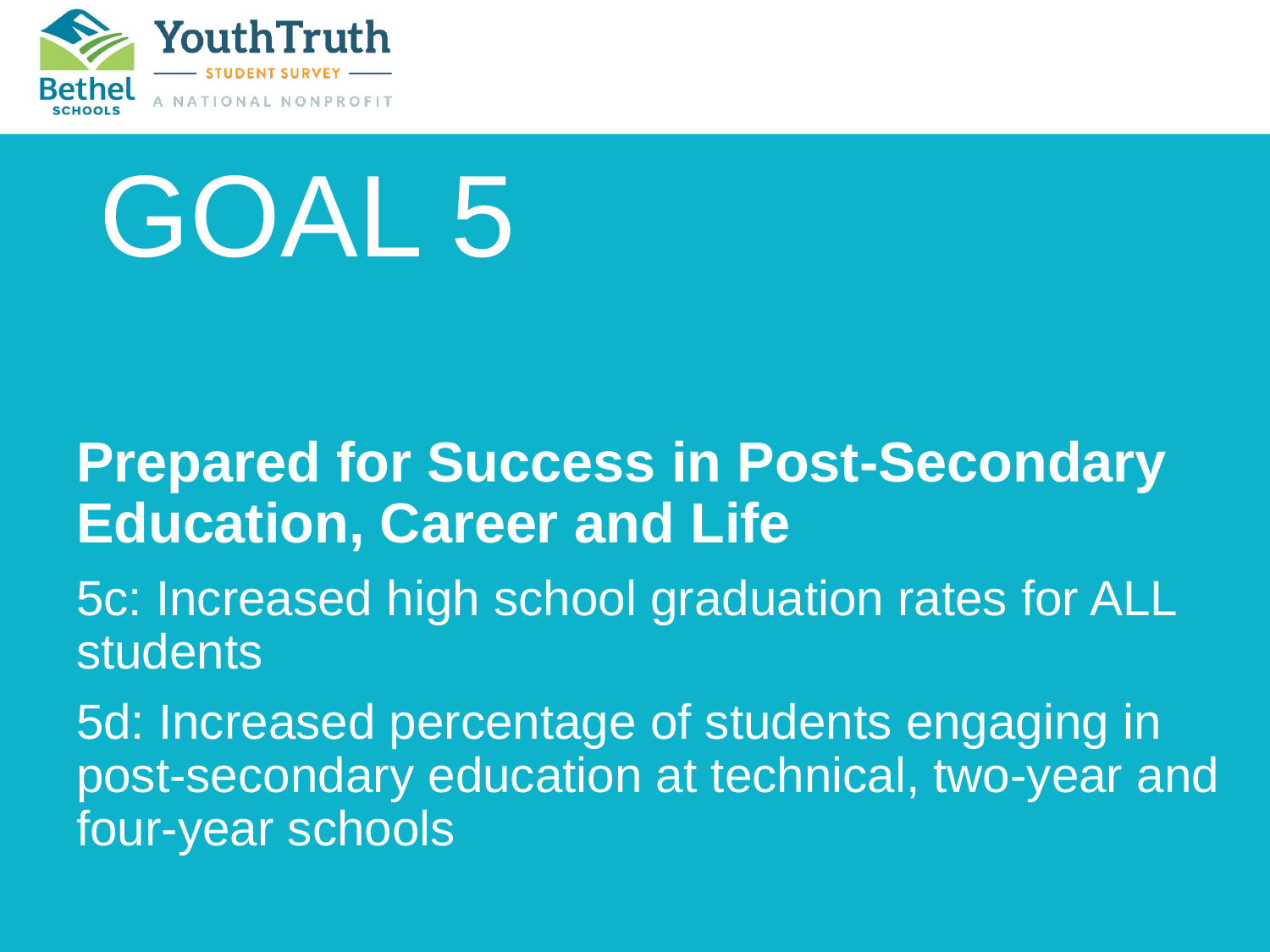

# GOAL 5
Prepared for Success in Post-Secondary Education, Career and Life
5c: Increased high school graduation rates for ALL students
5d: Increased percentage of students engaging in post-secondary education at technical, two-year and four-year schools